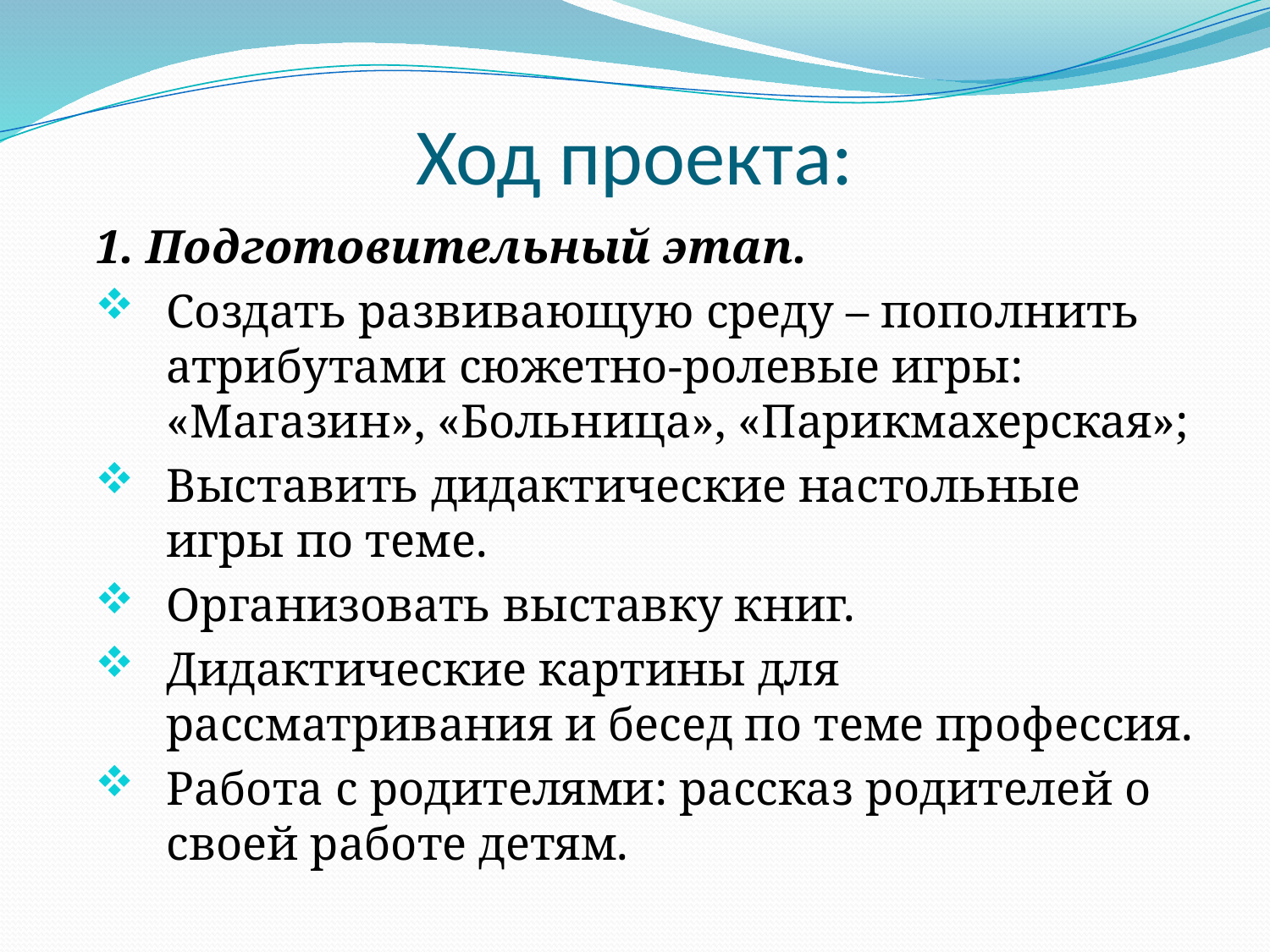

# Ход проекта:
1. Подготовительный этап.
Создать развивающую среду – пополнить атрибутами сюжетно-ролевые игры: «Магазин», «Больница», «Парикмахерская»;
Выставить дидактические настольные игры по теме.
Организовать выставку книг.
Дидактические картины для рассматривания и бесед по теме профессия.
Работа с родителями: рассказ родителей о своей работе детям.